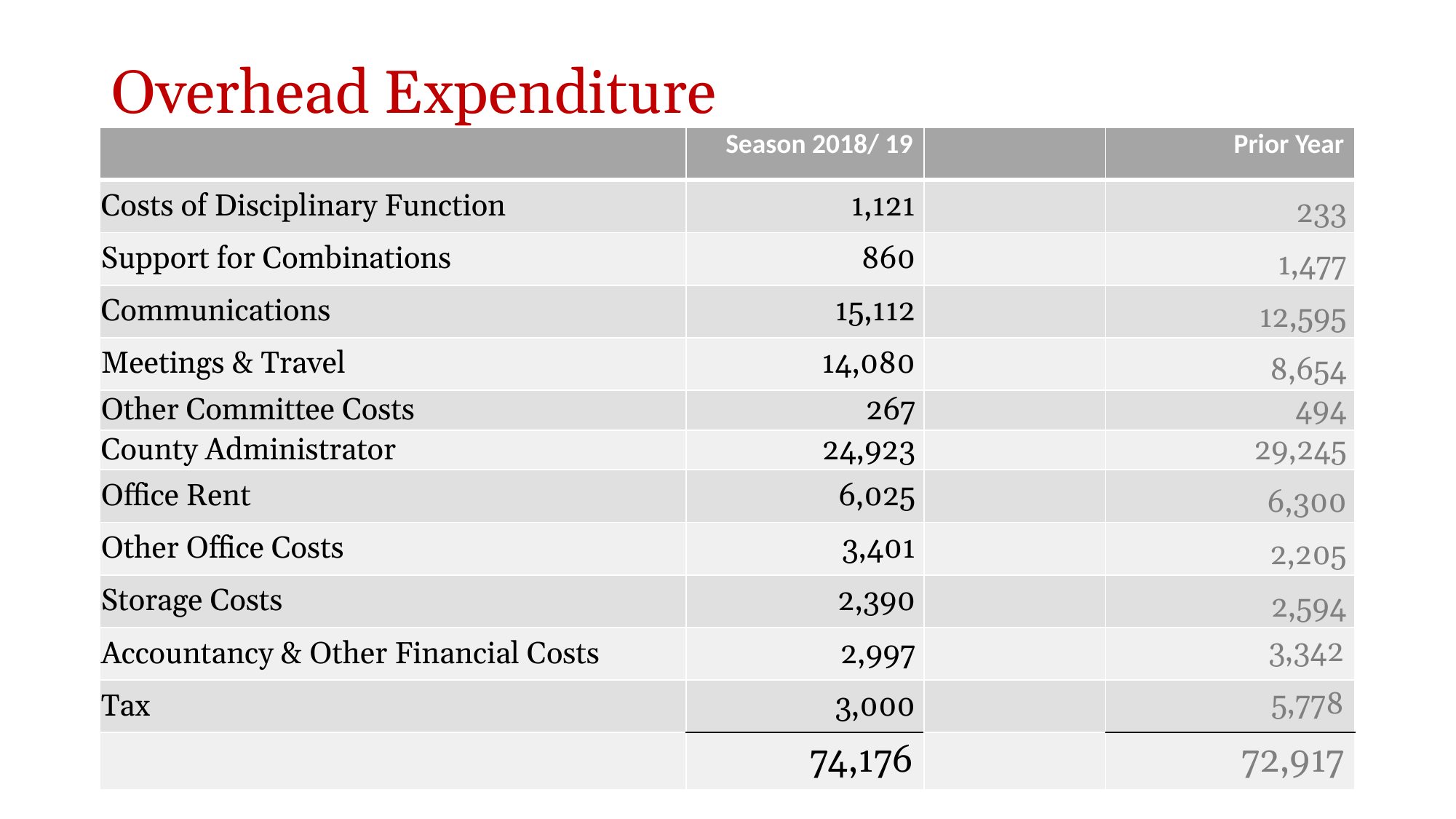

# Overhead Expenditure
|  | Season 2018/ 19 |  | Prior Year |
| --- | --- | --- | --- |
| Costs of Disciplinary Function | 1,121 |  | 233 |
| Support for Combinations | 860 |  | 1,477 |
| Communications | 15,112 |  | 12,595 |
| Meetings & Travel | 14,080 |  | 8,654 |
| Other Committee Costs | 267 |  | 494 |
| County Administrator | 24,923 |  | 29,245 |
| Office Rent | 6,025 |  | 6,300 |
| Other Office Costs | 3,401 |  | 2,205 |
| Storage Costs | 2,390 |  | 2,594 |
| Accountancy & Other Financial Costs | 2,997 |  | 3,342 |
| Tax | 3,000 |  | 5,778 |
|  | 74,176 |  | 72,917 |